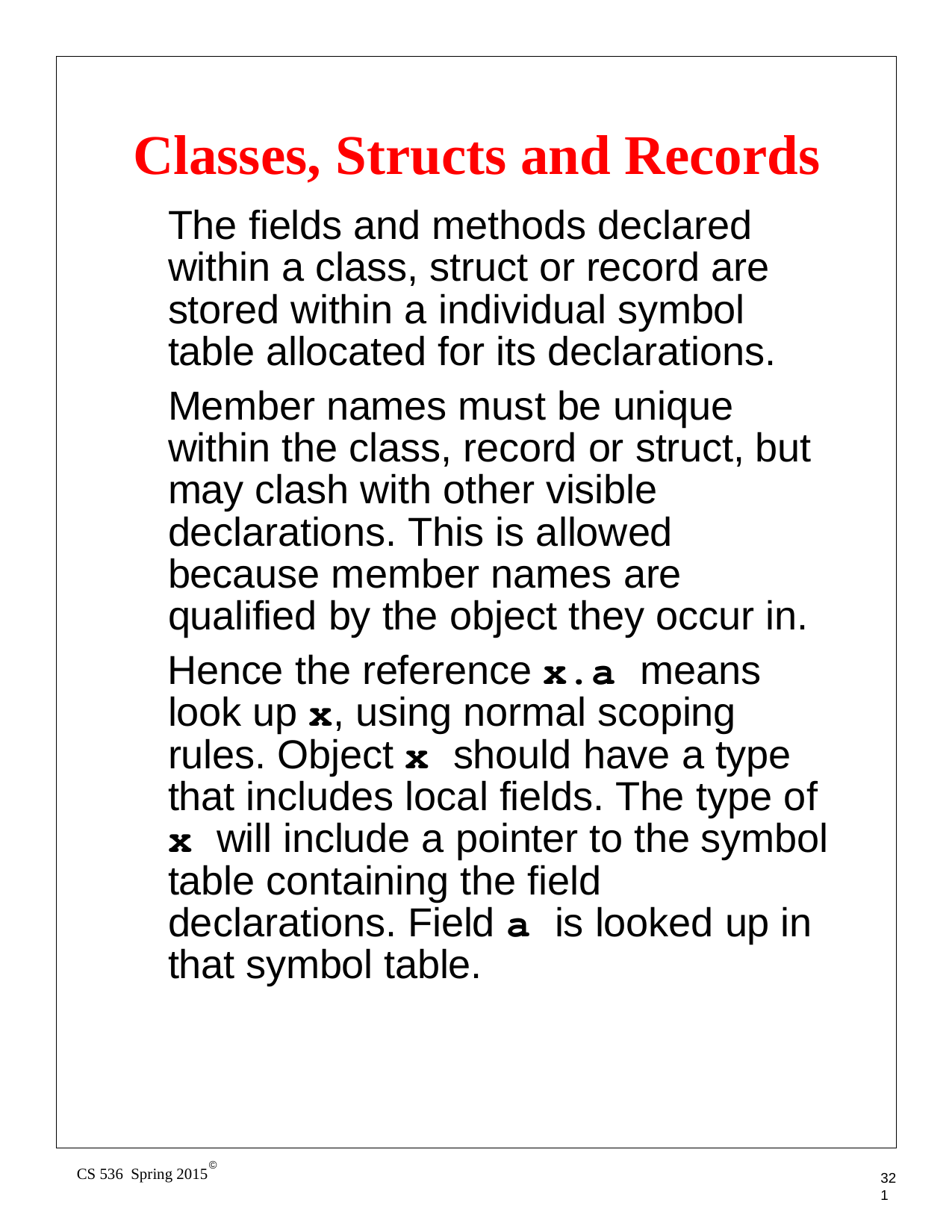

# Classes, Structs and Records
The fields and methods declared within a class, struct or record are stored within a individual symbol table allocated for its declarations.
Member names must be unique within the class, record or struct, but may clash with other visible declarations. This is allowed because member names are qualified by the object they occur in.
Hence the reference x.a means look up x, using normal scoping rules. Object x should have a type that includes local fields. The type of x will include a pointer to the symbol table containing the field declarations. Field a is looked up in that symbol table.
©
CS 536  Spring 2015
321